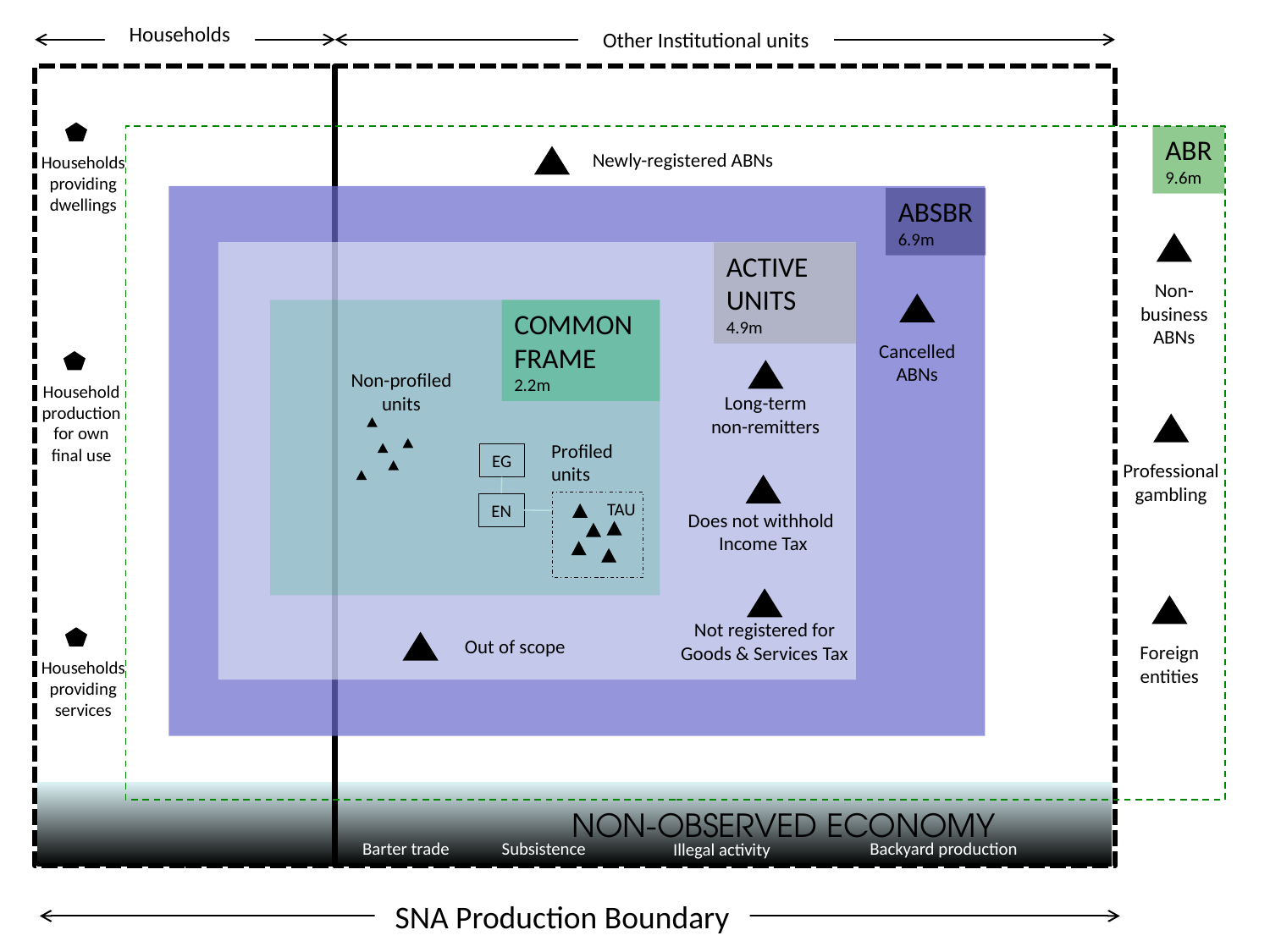

Households
Other Institutional units

Households
providing
dwellings
ABR
9.6m

Newly-registered ABNs

ABSBR
6.9m

Non-
business
ABNs

ACTIVE
UNITS
4.9m

Cancelled
ABNs

COMMON
FRAME
2.2m

Household
production
for own
final use

Long-term
non-remitters
Non-profiled
units

Professional
gambling
Profiled
units
EG

TAU

EN

Does not withhold
Income Tax

Not registered for
Goods & Services Tax

Foreign
entities

Households
providing
services
Out of scope

                                               NON-OBSERVED ECONOMY
Subsistence
Barter trade
Backyard production
Illegal activity
SNA Production Boundary